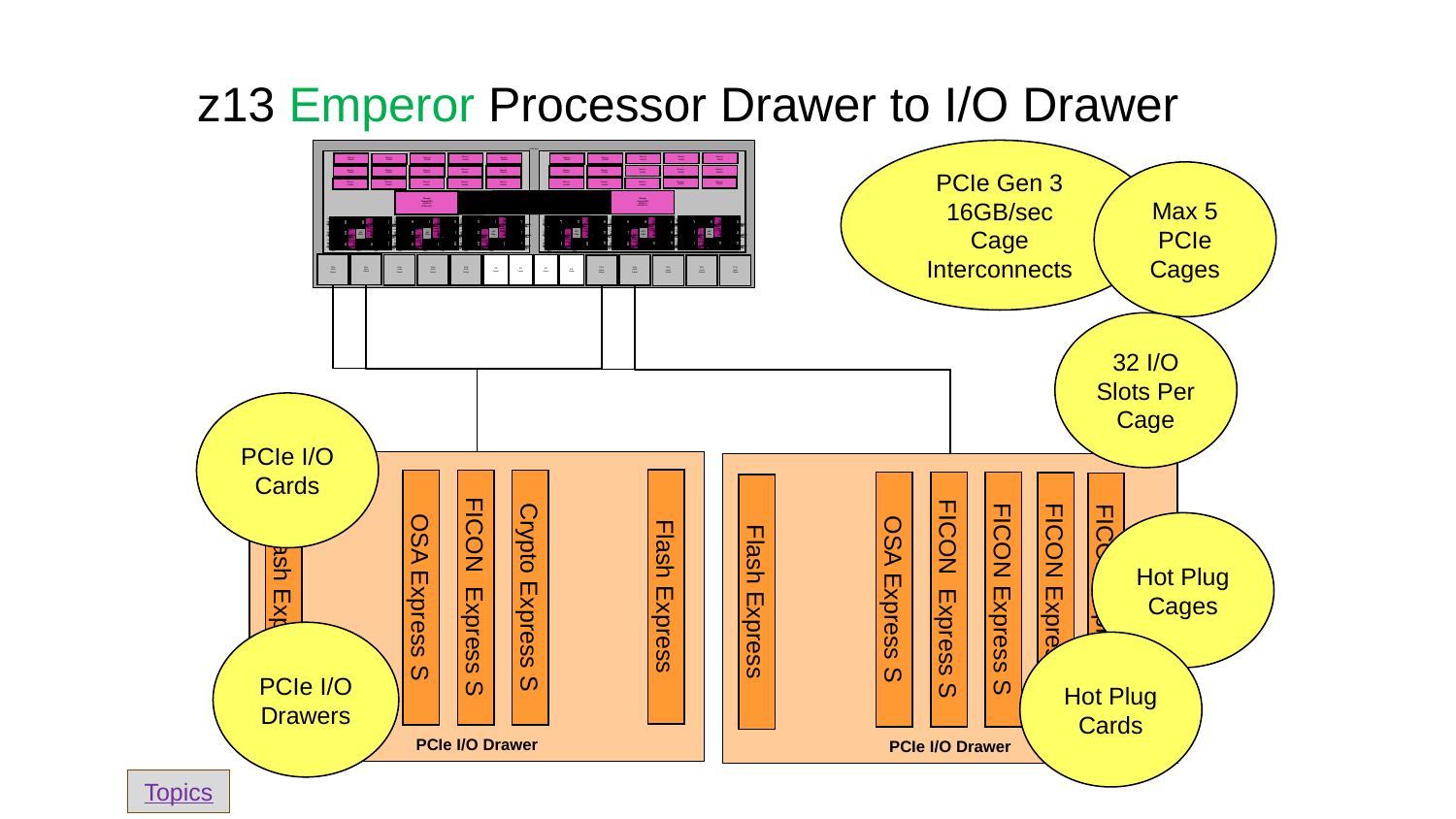

# z13 Emperor Processor Drawer to I/O Drawer
PCIe Gen 3
16GB/sec
Cage Interconnects
z13 Drawer
z13 Node
Memory
DIMMs
Memory
DIMMs
Memory
DIMMs
Memory
DIMMs
Memory
DIMMs
Memory
DIMMs
Memory
DIMMs
Memory
DIMMs
Memory
DIMMs
Memory
DIMMs
Memory
DIMMs
Memory
DIMMs
Memory
DIMMs
Memory
DIMMs
Memory
DIMMs
Storage
Control (SC)
480MB L4
(224MB NIC)
z13
Chip
L3
Chip
Cache
32MB

Pipeline
Decode
Order
Load/Store Unit
Load/Store Unit
Order
Stage
Load/Store Unit
Load/Store Unit
De-Stage
Fixed Point Unit
Fixed Point Unit
Retry
L1 Instruction
Cache 96KB
Fixed Point Unit
Fixed Point Unit
Floating Point Unit
Floating Point Unit
L1 Data
Cache 128KB
Decimal FP Unit
Decimal FP Unit
Branch Unit
Branch Unit
L2 Instruction
Cache 2MB
Branch Unit
Branch Unit
Compression
Compression
L2 Data
Cache 2MB
Crypto Assist
Crypto Assist
SIMD
SIMD
Translation
Lookaside
Buffer
General Purpose Registers
General Purpose Registers
General Purpose Registers
General Purpose Registers
Floating Point Registers
Floating Point Registers
Control Registers
Control Registers
Branch
History
Table
Processor Status Word
Processor Status Word
Instruction Pointer
Instruction Pointer

Pipeline
Decode
Order
Load/Store Unit
Load/Store Unit
Order
Stage
Load/Store Unit
Load/Store Unit
De-Stage
Fixed Point Unit
Fixed Point Unit
Retry
L1 Instruction
Cache 96KB
Fixed Point Unit
Fixed Point Unit
Floating Point Unit
Floating Point Unit
L1 Data
Cache 128KB
Decimal FP Unit
Decimal FP Unit
Branch Unit
Branch Unit
L2 Instruction
Cache 2MB
Branch Unit
Branch Unit
Compression
Compression
L2 Data
Cache 2MB
Crypto Assist
Crypto Assist
SIMD
SIMD
Translation
Lookaside
Buffer
General Purpose Registers
General Purpose Registers
General Purpose Registers
General Purpose Registers
Floating Point Registers
Floating Point Registers
Control Registers
Control Registers
Branch
History
Table
Processor Status Word
Processor Status Word
Instruction Pointer
Instruction Pointer

Pipeline
Decode
Order
Load/Store Unit
Load/Store Unit
Order
Stage
Load/Store Unit
Load/Store Unit
De-Stage
Fixed Point Unit
Fixed Point Unit
Retry
L1 Instruction
Cache 96KB
Fixed Point Unit
Fixed Point Unit
Floating Point Unit
Floating Point Unit
L1 Data
Cache 128KB
Decimal FP Unit
Decimal FP Unit
Branch Unit
Branch Unit
L2 Instruction
Cache 2MB
Branch Unit
Branch Unit
Compression
Compression
L2 Data
Cache 2MB
Crypto Assist
Crypto Assist
SIMD
SIMD
Translation
Lookaside
Buffer
General Purpose Registers
General Purpose Registers
General Purpose Registers
General Purpose Registers
Floating Point Registers
Floating Point Registers
Control Registers
Control Registers
Branch
History
Table
Processor Status Word
Processor Status Word
Instruction Pointer
Instruction Pointer

Pipeline
Decode
Order
Load/Store Unit
Load/Store Unit
Order
Stage
Load/Store Unit
Load/Store Unit
De-Stage
Fixed Point Unit
Fixed Point Unit
Retry
L1 Instruction
Cache 96KB
Fixed Point Unit
Fixed Point Unit
Floating Point Unit
Floating Point Unit
L1 Data
Cache 128KB
Decimal FP Unit
Decimal FP Unit
Branch Unit
Branch Unit
L2 Instruction
Cache 2MB
Branch Unit
Branch Unit
Compression
Compression
L2 Data
Cache 2MB
Crypto Assist
Crypto Assist
SIMD
SIMD
Translation
Lookaside
Buffer
General Purpose Registers
General Purpose Registers
General Purpose Registers
General Purpose Registers
Floating Point Registers
Floating Point Registers
Control Registers
Control Registers
Branch
History
Table
Processor Status Word
Processor Status Word
Instruction Pointer
Instruction Pointer
L3
Chip
Cache
32MB

Pipeline
Decode
Order
Load/Store Unit
Load/Store Unit
Order
Stage
Load/Store Unit
Load/Store Unit
De-Stage
Fixed Point Unit
Fixed Point Unit
Retry
L1 Instruction
Cache 96KB
Fixed Point Unit
Fixed Point Unit
Floating Point Unit
Floating Point Unit
L1 Data
Cache 128KB
Decimal FP Unit
Decimal FP Unit
Branch Unit
Branch Unit
L2 Instruction
Cache 2MB
Branch Unit
Branch Unit
Compression
Compression
L2 Data
Cache 2MB
Crypto Assist
Crypto Assist
SIMD
SIMD
Translation
Lookaside
Buffer
General Purpose Registers
General Purpose Registers
General Purpose Registers
General Purpose Registers
Floating Point Registers
Floating Point Registers
Control Registers
Control Registers
Branch
History
Table
Processor Status Word
Processor Status Word
Instruction Pointer
Instruction Pointer

Pipeline
Decode
Order
Load/Store Unit
Load/Store Unit
Order
Stage
Load/Store Unit
Load/Store Unit
De-Stage
Fixed Point Unit
Fixed Point Unit
Retry
L1 Instruction
Cache 96KB
Fixed Point Unit
Fixed Point Unit
Floating Point Unit
Floating Point Unit
L1 Data
Cache 128KB
Decimal FP Unit
Decimal FP Unit
Branch Unit
Branch Unit
L2 Instruction
Cache 2MB
Branch Unit
Branch Unit
Compression
Compression
L2 Data
Cache 2MB
Crypto Assist
Crypto Assist
SIMD
SIMD
Translation
Lookaside
Buffer
General Purpose Registers
General Purpose Registers
General Purpose Registers
General Purpose Registers
Floating Point Registers
Floating Point Registers
Control Registers
Control Registers
Branch
History
Table
Processor Status Word
Processor Status Word
Instruction Pointer
Instruction Pointer

Pipeline
Decode
Order
Load/Store Unit
Load/Store Unit
Order
Stage
Load/Store Unit
Load/Store Unit
De-Stage
Fixed Point Unit
Fixed Point Unit
Retry
L1 Instruction
Cache 96KB
Fixed Point Unit
Fixed Point Unit
Floating Point Unit
Floating Point Unit
L1 Data
Cache 128KB
Decimal FP Unit
Decimal FP Unit
Branch Unit
Branch Unit
L2 Instruction
Cache 2MB
Branch Unit
Branch Unit
Compression
Compression
L2 Data
Cache 2MB
Crypto Assist
Crypto Assist
SIMD
SIMD
Translation
Lookaside
Buffer
General Purpose Registers
General Purpose Registers
General Purpose Registers
General Purpose Registers
Floating Point Registers
Floating Point Registers
Control Registers
Control Registers
Branch
History
Table
Processor Status Word
Processor Status Word
Instruction Pointer
Instruction Pointer

Pipeline
Decode
Order
Load/Store Unit
Load/Store Unit
Order
Stage
Load/Store Unit
Load/Store Unit
De-Stage
Fixed Point Unit
Fixed Point Unit
Retry
L1 Instruction
Cache 96KB
Fixed Point Unit
Fixed Point Unit
Floating Point Unit
Floating Point Unit
L1 Data
Cache 128KB
Decimal FP Unit
Decimal FP Unit
Branch Unit
Branch Unit
L2 Instruction
Cache 2MB
Branch Unit
Branch Unit
Compression
Compression
L2 Data
Cache 2MB
Crypto Assist
Crypto Assist
SIMD
SIMD
Translation
Lookaside
Buffer
General Purpose Registers
General Purpose Registers
General Purpose Registers
General Purpose Registers
Floating Point Registers
Floating Point Registers
Control Registers
Control Registers
Branch
History
Table
Processor Status Word
Processor Status Word
Instruction Pointer
Instruction Pointer
z13
Chip
L3
Chip
Cache
32MB

Pipeline
Decode
Order
Load/Store Unit
Load/Store Unit
Order
Stage
Load/Store Unit
Load/Store Unit
De-Stage
Fixed Point Unit
Fixed Point Unit
Retry
L1 Instruction
Cache 96KB
Fixed Point Unit
Fixed Point Unit
Floating Point Unit
Floating Point Unit
L1 Data
Cache 128KB
Decimal FP Unit
Decimal FP Unit
Branch Unit
Branch Unit
L2 Instruction
Cache 2MB
Branch Unit
Branch Unit
Compression
Compression
L2 Data
Cache 2MB
Crypto Assist
Crypto Assist
SIMD
SIMD
Translation
Lookaside
Buffer
General Purpose Registers
General Purpose Registers
General Purpose Registers
General Purpose Registers
Floating Point Registers
Floating Point Registers
Control Registers
Control Registers
Branch
History
Table
Processor Status Word
Processor Status Word
Instruction Pointer
Instruction Pointer

Pipeline
Decode
Order
Load/Store Unit
Load/Store Unit
Order
Stage
Load/Store Unit
Load/Store Unit
De-Stage
Fixed Point Unit
Fixed Point Unit
Retry
L1 Instruction
Cache 96KB
Fixed Point Unit
Fixed Point Unit
Floating Point Unit
Floating Point Unit
L1 Data
Cache 128KB
Decimal FP Unit
Decimal FP Unit
Branch Unit
Branch Unit
L2 Instruction
Cache 2MB
Branch Unit
Branch Unit
Compression
Compression
L2 Data
Cache 2MB
Crypto Assist
Crypto Assist
SIMD
SIMD
Translation
Lookaside
Buffer
General Purpose Registers
General Purpose Registers
General Purpose Registers
General Purpose Registers
Floating Point Registers
Floating Point Registers
Control Registers
Control Registers
Branch
History
Table
Processor Status Word
Processor Status Word
Instruction Pointer
Instruction Pointer

Pipeline
Decode
Order
Load/Store Unit
Load/Store Unit
Order
Stage
Load/Store Unit
Load/Store Unit
De-Stage
Fixed Point Unit
Fixed Point Unit
Retry
L1 Instruction
Cache 96KB
Fixed Point Unit
Fixed Point Unit
Floating Point Unit
Floating Point Unit
L1 Data
Cache 128KB
Decimal FP Unit
Decimal FP Unit
Branch Unit
Branch Unit
L2 Instruction
Cache 2MB
Branch Unit
Branch Unit
Compression
Compression
L2 Data
Cache 2MB
Crypto Assist
Crypto Assist
SIMD
SIMD
Translation
Lookaside
Buffer
General Purpose Registers
General Purpose Registers
General Purpose Registers
General Purpose Registers
Floating Point Registers
Floating Point Registers
Control Registers
Control Registers
Branch
History
Table
Processor Status Word
Processor Status Word
Instruction Pointer
Instruction Pointer

Pipeline
Decode
Order
Load/Store Unit
Load/Store Unit
Order
Stage
Load/Store Unit
Load/Store Unit
De-Stage
Fixed Point Unit
Fixed Point Unit
Retry
L1 Instruction
Cache 96KB
Fixed Point Unit
Fixed Point Unit
Floating Point Unit
Floating Point Unit
L1 Data
Cache 128KB
Decimal FP Unit
Decimal FP Unit
Branch Unit
Branch Unit
L2 Instruction
Cache 2MB
Branch Unit
Branch Unit
Compression
Compression
L2 Data
Cache 2MB
Crypto Assist
Crypto Assist
SIMD
SIMD
Translation
Lookaside
Buffer
General Purpose Registers
General Purpose Registers
General Purpose Registers
General Purpose Registers
Floating Point Registers
Floating Point Registers
Control Registers
Control Registers
Branch
History
Table
Processor Status Word
Processor Status Word
Instruction Pointer
Instruction Pointer
L3
Chip
Cache
32MB

Pipeline
Decode
Order
Load/Store Unit
Load/Store Unit
Order
Stage
Load/Store Unit
Load/Store Unit
De-Stage
Fixed Point Unit
Fixed Point Unit
Retry
L1 Instruction
Cache 96KB
Fixed Point Unit
Fixed Point Unit
Floating Point Unit
Floating Point Unit
L1 Data
Cache 128KB
Decimal FP Unit
Decimal FP Unit
Branch Unit
Branch Unit
L2 Instruction
Cache 2MB
Branch Unit
Branch Unit
Compression
Compression
L2 Data
Cache 2MB
Crypto Assist
Crypto Assist
SIMD
SIMD
Translation
Lookaside
Buffer
General Purpose Registers
General Purpose Registers
General Purpose Registers
General Purpose Registers
Floating Point Registers
Floating Point Registers
Control Registers
Control Registers
Branch
History
Table
Processor Status Word
Processor Status Word
Instruction Pointer
Instruction Pointer

Pipeline
Decode
Order
Load/Store Unit
Load/Store Unit
Order
Stage
Load/Store Unit
Load/Store Unit
De-Stage
Fixed Point Unit
Fixed Point Unit
Retry
L1 Instruction
Cache 96KB
Fixed Point Unit
Fixed Point Unit
Floating Point Unit
Floating Point Unit
L1 Data
Cache 128KB
Decimal FP Unit
Decimal FP Unit
Branch Unit
Branch Unit
L2 Instruction
Cache 2MB
Branch Unit
Branch Unit
Compression
Compression
L2 Data
Cache 2MB
Crypto Assist
Crypto Assist
SIMD
SIMD
Translation
Lookaside
Buffer
General Purpose Registers
General Purpose Registers
General Purpose Registers
General Purpose Registers
Floating Point Registers
Floating Point Registers
Control Registers
Control Registers
Branch
History
Table
Processor Status Word
Processor Status Word
Instruction Pointer
Instruction Pointer

Pipeline
Decode
Order
Load/Store Unit
Load/Store Unit
Order
Stage
Load/Store Unit
Load/Store Unit
De-Stage
Fixed Point Unit
Fixed Point Unit
Retry
L1 Instruction
Cache 96KB
Fixed Point Unit
Fixed Point Unit
Floating Point Unit
Floating Point Unit
L1 Data
Cache 128KB
Decimal FP Unit
Decimal FP Unit
Branch Unit
Branch Unit
L2 Instruction
Cache 2MB
Branch Unit
Branch Unit
Compression
Compression
L2 Data
Cache 2MB
Crypto Assist
Crypto Assist
SIMD
SIMD
Translation
Lookaside
Buffer
General Purpose Registers
General Purpose Registers
General Purpose Registers
General Purpose Registers
Floating Point Registers
Floating Point Registers
Control Registers
Control Registers
Branch
History
Table
Processor Status Word
Processor Status Word
Instruction Pointer
Instruction Pointer

Pipeline
Decode
Order
Load/Store Unit
Load/Store Unit
Order
Stage
Load/Store Unit
Load/Store Unit
De-Stage
Fixed Point Unit
Fixed Point Unit
Retry
L1 Instruction
Cache 96KB
Fixed Point Unit
Fixed Point Unit
Floating Point Unit
Floating Point Unit
L1 Data
Cache 128KB
Decimal FP Unit
Decimal FP Unit
Branch Unit
Branch Unit
L2 Instruction
Cache 2MB
Branch Unit
Branch Unit
Compression
Compression
L2 Data
Cache 2MB
Crypto Assist
Crypto Assist
SIMD
SIMD
Translation
Lookaside
Buffer
General Purpose Registers
General Purpose Registers
General Purpose Registers
General Purpose Registers
Floating Point Registers
Floating Point Registers
Control Registers
Control Registers
Branch
History
Table
Processor Status Word
Processor Status Word
Instruction Pointer
Instruction Pointer
z13
Chip
L3
Chip
Cache
32MB

Pipeline
Decode
Order
Load/Store Unit
Load/Store Unit
Order
Stage
Load/Store Unit
Load/Store Unit
De-Stage
Fixed Point Unit
Fixed Point Unit
Retry
L1 Instruction
Cache 96KB
Fixed Point Unit
Fixed Point Unit
Floating Point Unit
Floating Point Unit
L1 Data
Cache 128KB
Decimal FP Unit
Decimal FP Unit
Branch Unit
Branch Unit
L2 Instruction
Cache 2MB
Branch Unit
Branch Unit
Compression
Compression
L2 Data
Cache 2MB
Crypto Assist
Crypto Assist
SIMD
SIMD
Translation
Lookaside
Buffer
General Purpose Registers
General Purpose Registers
General Purpose Registers
General Purpose Registers
Floating Point Registers
Floating Point Registers
Control Registers
Control Registers
Branch
History
Table
Processor Status Word
Processor Status Word
Instruction Pointer
Instruction Pointer

Pipeline
Decode
Order
Load/Store Unit
Load/Store Unit
Order
Stage
Load/Store Unit
Load/Store Unit
De-Stage
Fixed Point Unit
Fixed Point Unit
Retry
L1 Instruction
Cache 96KB
Fixed Point Unit
Fixed Point Unit
Floating Point Unit
Floating Point Unit
L1 Data
Cache 128KB
Decimal FP Unit
Decimal FP Unit
Branch Unit
Branch Unit
L2 Instruction
Cache 2MB
Branch Unit
Branch Unit
Compression
Compression
L2 Data
Cache 2MB
Crypto Assist
Crypto Assist
SIMD
SIMD
Translation
Lookaside
Buffer
General Purpose Registers
General Purpose Registers
General Purpose Registers
General Purpose Registers
Floating Point Registers
Floating Point Registers
Control Registers
Control Registers
Branch
History
Table
Processor Status Word
Processor Status Word
Instruction Pointer
Instruction Pointer

Pipeline
Decode
Order
Load/Store Unit
Load/Store Unit
Order
Stage
Load/Store Unit
Load/Store Unit
De-Stage
Fixed Point Unit
Fixed Point Unit
Retry
L1 Instruction
Cache 96KB
Fixed Point Unit
Fixed Point Unit
Floating Point Unit
Floating Point Unit
L1 Data
Cache 128KB
Decimal FP Unit
Decimal FP Unit
Branch Unit
Branch Unit
L2 Instruction
Cache 2MB
Branch Unit
Branch Unit
Compression
Compression
L2 Data
Cache 2MB
Crypto Assist
Crypto Assist
SIMD
SIMD
Translation
Lookaside
Buffer
General Purpose Registers
General Purpose Registers
General Purpose Registers
General Purpose Registers
Floating Point Registers
Floating Point Registers
Control Registers
Control Registers
Branch
History
Table
Processor Status Word
Processor Status Word
Instruction Pointer
Instruction Pointer

Pipeline
Decode
Order
Load/Store Unit
Load/Store Unit
Order
Stage
Load/Store Unit
Load/Store Unit
De-Stage
Fixed Point Unit
Fixed Point Unit
Retry
L1 Instruction
Cache 96KB
Fixed Point Unit
Fixed Point Unit
Floating Point Unit
Floating Point Unit
L1 Data
Cache 128KB
Decimal FP Unit
Decimal FP Unit
Branch Unit
Branch Unit
L2 Instruction
Cache 2MB
Branch Unit
Branch Unit
Compression
Compression
L2 Data
Cache 2MB
Crypto Assist
Crypto Assist
SIMD
SIMD
Translation
Lookaside
Buffer
General Purpose Registers
General Purpose Registers
General Purpose Registers
General Purpose Registers
Floating Point Registers
Floating Point Registers
Control Registers
Control Registers
Branch
History
Table
Processor Status Word
Processor Status Word
Instruction Pointer
Instruction Pointer
L3
Chip
Cache
32MB

Pipeline
Decode
Order
Load/Store Unit
Load/Store Unit
Order
Stage
Load/Store Unit
Load/Store Unit
De-Stage
Fixed Point Unit
Fixed Point Unit
Retry
L1 Instruction
Cache 96KB
Fixed Point Unit
Fixed Point Unit
Floating Point Unit
Floating Point Unit
L1 Data
Cache 128KB
Decimal FP Unit
Decimal FP Unit
Branch Unit
Branch Unit
L2 Instruction
Cache 2MB
Branch Unit
Branch Unit
Compression
Compression
L2 Data
Cache 2MB
Crypto Assist
Crypto Assist
SIMD
SIMD
Translation
Lookaside
Buffer
General Purpose Registers
General Purpose Registers
General Purpose Registers
General Purpose Registers
Floating Point Registers
Floating Point Registers
Control Registers
Control Registers
Branch
History
Table
Processor Status Word
Processor Status Word
Instruction Pointer
Instruction Pointer

Pipeline
Decode
Order
Load/Store Unit
Load/Store Unit
Order
Stage
Load/Store Unit
Load/Store Unit
De-Stage
Fixed Point Unit
Fixed Point Unit
Retry
L1 Instruction
Cache 96KB
Fixed Point Unit
Fixed Point Unit
Floating Point Unit
Floating Point Unit
L1 Data
Cache 128KB
Decimal FP Unit
Decimal FP Unit
Branch Unit
Branch Unit
L2 Instruction
Cache 2MB
Branch Unit
Branch Unit
Compression
Compression
L2 Data
Cache 2MB
Crypto Assist
Crypto Assist
SIMD
SIMD
Translation
Lookaside
Buffer
General Purpose Registers
General Purpose Registers
General Purpose Registers
General Purpose Registers
Floating Point Registers
Floating Point Registers
Control Registers
Control Registers
Branch
History
Table
Processor Status Word
Processor Status Word
Instruction Pointer
Instruction Pointer

Pipeline
Decode
Order
Load/Store Unit
Load/Store Unit
Order
Stage
Load/Store Unit
Load/Store Unit
De-Stage
Fixed Point Unit
Fixed Point Unit
Retry
L1 Instruction
Cache 96KB
Fixed Point Unit
Fixed Point Unit
Floating Point Unit
Floating Point Unit
L1 Data
Cache 128KB
Decimal FP Unit
Decimal FP Unit
Branch Unit
Branch Unit
L2 Instruction
Cache 2MB
Branch Unit
Branch Unit
Compression
Compression
L2 Data
Cache 2MB
Crypto Assist
Crypto Assist
SIMD
SIMD
Translation
Lookaside
Buffer
General Purpose Registers
General Purpose Registers
General Purpose Registers
General Purpose Registers
Floating Point Registers
Floating Point Registers
Control Registers
Control Registers
Branch
History
Table
Processor Status Word
Processor Status Word
Instruction Pointer
Instruction Pointer

Pipeline
Decode
Order
Load/Store Unit
Load/Store Unit
Order
Stage
Load/Store Unit
Load/Store Unit
De-Stage
Fixed Point Unit
Fixed Point Unit
Retry
L1 Instruction
Cache 96KB
Fixed Point Unit
Fixed Point Unit
Floating Point Unit
Floating Point Unit
L1 Data
Cache 128KB
Decimal FP Unit
Decimal FP Unit
Branch Unit
Branch Unit
L2 Instruction
Cache 2MB
Branch Unit
Branch Unit
Compression
Compression
L2 Data
Cache 2MB
Crypto Assist
Crypto Assist
SIMD
SIMD
Translation
Lookaside
Buffer
General Purpose Registers
General Purpose Registers
General Purpose Registers
General Purpose Registers
Floating Point Registers
Floating Point Registers
Control Registers
Control Registers
Branch
History
Table
Processor Status Word
Processor Status Word
Instruction Pointer
Instruction Pointer
z13 Node
Memory
DIMMs
Memory
DIMMs
Memory
DIMMs
Memory
DIMMs
Memory
DIMMs
Memory
DIMMs
Memory
DIMMs
Memory
DIMMs
Memory
DIMMs
Memory
DIMMs
Memory
DIMMs
Memory
DIMMs
Memory
DIMMs
Memory
DIMMs
Memory
DIMMs
Storage
Control (SC)
480MB L4
(224MB NIC)
z13
Chip
L3
Chip
Cache
32MB

Pipeline
Decode
Order
Load/Store Unit
Load/Store Unit
Order
Stage
Load/Store Unit
Load/Store Unit
De-Stage
Fixed Point Unit
Fixed Point Unit
Retry
L1 Instruction
Cache 96KB
Fixed Point Unit
Fixed Point Unit
Floating Point Unit
Floating Point Unit
L1 Data
Cache 128KB
Decimal FP Unit
Decimal FP Unit
Branch Unit
Branch Unit
L2 Instruction
Cache 2MB
Branch Unit
Branch Unit
Compression
Compression
L2 Data
Cache 2MB
Crypto Assist
Crypto Assist
SIMD
SIMD
Translation
Lookaside
Buffer
General Purpose Registers
General Purpose Registers
General Purpose Registers
General Purpose Registers
Floating Point Registers
Floating Point Registers
Control Registers
Control Registers
Branch
History
Table
Processor Status Word
Processor Status Word
Instruction Pointer
Instruction Pointer

Pipeline
Decode
Order
Load/Store Unit
Load/Store Unit
Order
Stage
Load/Store Unit
Load/Store Unit
De-Stage
Fixed Point Unit
Fixed Point Unit
Retry
L1 Instruction
Cache 96KB
Fixed Point Unit
Fixed Point Unit
Floating Point Unit
Floating Point Unit
L1 Data
Cache 128KB
Decimal FP Unit
Decimal FP Unit
Branch Unit
Branch Unit
L2 Instruction
Cache 2MB
Branch Unit
Branch Unit
Compression
Compression
L2 Data
Cache 2MB
Crypto Assist
Crypto Assist
SIMD
SIMD
Translation
Lookaside
Buffer
General Purpose Registers
General Purpose Registers
General Purpose Registers
General Purpose Registers
Floating Point Registers
Floating Point Registers
Control Registers
Control Registers
Branch
History
Table
Processor Status Word
Processor Status Word
Instruction Pointer
Instruction Pointer

Pipeline
Decode
Order
Load/Store Unit
Load/Store Unit
Order
Stage
Load/Store Unit
Load/Store Unit
De-Stage
Fixed Point Unit
Fixed Point Unit
Retry
L1 Instruction
Cache 96KB
Fixed Point Unit
Fixed Point Unit
Floating Point Unit
Floating Point Unit
L1 Data
Cache 128KB
Decimal FP Unit
Decimal FP Unit
Branch Unit
Branch Unit
L2 Instruction
Cache 2MB
Branch Unit
Branch Unit
Compression
Compression
L2 Data
Cache 2MB
Crypto Assist
Crypto Assist
SIMD
SIMD
Translation
Lookaside
Buffer
General Purpose Registers
General Purpose Registers
General Purpose Registers
General Purpose Registers
Floating Point Registers
Floating Point Registers
Control Registers
Control Registers
Branch
History
Table
Processor Status Word
Processor Status Word
Instruction Pointer
Instruction Pointer

Pipeline
Decode
Order
Load/Store Unit
Load/Store Unit
Order
Stage
Load/Store Unit
Load/Store Unit
De-Stage
Fixed Point Unit
Fixed Point Unit
Retry
L1 Instruction
Cache 96KB
Fixed Point Unit
Fixed Point Unit
Floating Point Unit
Floating Point Unit
L1 Data
Cache 128KB
Decimal FP Unit
Decimal FP Unit
Branch Unit
Branch Unit
L2 Instruction
Cache 2MB
Branch Unit
Branch Unit
Compression
Compression
L2 Data
Cache 2MB
Crypto Assist
Crypto Assist
SIMD
SIMD
Translation
Lookaside
Buffer
General Purpose Registers
General Purpose Registers
General Purpose Registers
General Purpose Registers
Floating Point Registers
Floating Point Registers
Control Registers
Control Registers
Branch
History
Table
Processor Status Word
Processor Status Word
Instruction Pointer
Instruction Pointer
L3
Chip
Cache
32MB

Pipeline
Decode
Order
Load/Store Unit
Load/Store Unit
Order
Stage
Load/Store Unit
Load/Store Unit
De-Stage
Fixed Point Unit
Fixed Point Unit
Retry
L1 Instruction
Cache 96KB
Fixed Point Unit
Fixed Point Unit
Floating Point Unit
Floating Point Unit
L1 Data
Cache 128KB
Decimal FP Unit
Decimal FP Unit
Branch Unit
Branch Unit
L2 Instruction
Cache 2MB
Branch Unit
Branch Unit
Compression
Compression
L2 Data
Cache 2MB
Crypto Assist
Crypto Assist
SIMD
SIMD
Translation
Lookaside
Buffer
General Purpose Registers
General Purpose Registers
General Purpose Registers
General Purpose Registers
Floating Point Registers
Floating Point Registers
Control Registers
Control Registers
Branch
History
Table
Processor Status Word
Processor Status Word
Instruction Pointer
Instruction Pointer

Pipeline
Decode
Order
Load/Store Unit
Load/Store Unit
Order
Stage
Load/Store Unit
Load/Store Unit
De-Stage
Fixed Point Unit
Fixed Point Unit
Retry
L1 Instruction
Cache 96KB
Fixed Point Unit
Fixed Point Unit
Floating Point Unit
Floating Point Unit
L1 Data
Cache 128KB
Decimal FP Unit
Decimal FP Unit
Branch Unit
Branch Unit
L2 Instruction
Cache 2MB
Branch Unit
Branch Unit
Compression
Compression
L2 Data
Cache 2MB
Crypto Assist
Crypto Assist
SIMD
SIMD
Translation
Lookaside
Buffer
General Purpose Registers
General Purpose Registers
General Purpose Registers
General Purpose Registers
Floating Point Registers
Floating Point Registers
Control Registers
Control Registers
Branch
History
Table
Processor Status Word
Processor Status Word
Instruction Pointer
Instruction Pointer

Pipeline
Decode
Order
Load/Store Unit
Load/Store Unit
Order
Stage
Load/Store Unit
Load/Store Unit
De-Stage
Fixed Point Unit
Fixed Point Unit
Retry
L1 Instruction
Cache 96KB
Fixed Point Unit
Fixed Point Unit
Floating Point Unit
Floating Point Unit
L1 Data
Cache 128KB
Decimal FP Unit
Decimal FP Unit
Branch Unit
Branch Unit
L2 Instruction
Cache 2MB
Branch Unit
Branch Unit
Compression
Compression
L2 Data
Cache 2MB
Crypto Assist
Crypto Assist
SIMD
SIMD
Translation
Lookaside
Buffer
General Purpose Registers
General Purpose Registers
General Purpose Registers
General Purpose Registers
Floating Point Registers
Floating Point Registers
Control Registers
Control Registers
Branch
History
Table
Processor Status Word
Processor Status Word
Instruction Pointer
Instruction Pointer

Pipeline
Decode
Order
Load/Store Unit
Load/Store Unit
Order
Stage
Load/Store Unit
Load/Store Unit
De-Stage
Fixed Point Unit
Fixed Point Unit
Retry
L1 Instruction
Cache 96KB
Fixed Point Unit
Fixed Point Unit
Floating Point Unit
Floating Point Unit
L1 Data
Cache 128KB
Decimal FP Unit
Decimal FP Unit
Branch Unit
Branch Unit
L2 Instruction
Cache 2MB
Branch Unit
Branch Unit
Compression
Compression
L2 Data
Cache 2MB
Crypto Assist
Crypto Assist
SIMD
SIMD
Translation
Lookaside
Buffer
General Purpose Registers
General Purpose Registers
General Purpose Registers
General Purpose Registers
Floating Point Registers
Floating Point Registers
Control Registers
Control Registers
Branch
History
Table
Processor Status Word
Processor Status Word
Instruction Pointer
Instruction Pointer
z13
Chip
L3
Chip
Cache
32MB

Pipeline
Decode
Order
Load/Store Unit
Load/Store Unit
Order
Stage
Load/Store Unit
Load/Store Unit
De-Stage
Fixed Point Unit
Fixed Point Unit
Retry
L1 Instruction
Cache 96KB
Fixed Point Unit
Fixed Point Unit
Floating Point Unit
Floating Point Unit
L1 Data
Cache 128KB
Decimal FP Unit
Decimal FP Unit
Branch Unit
Branch Unit
L2 Instruction
Cache 2MB
Branch Unit
Branch Unit
Compression
Compression
L2 Data
Cache 2MB
Crypto Assist
Crypto Assist
SIMD
SIMD
Translation
Lookaside
Buffer
General Purpose Registers
General Purpose Registers
General Purpose Registers
General Purpose Registers
Floating Point Registers
Floating Point Registers
Control Registers
Control Registers
Branch
History
Table
Processor Status Word
Processor Status Word
Instruction Pointer
Instruction Pointer

Pipeline
Decode
Order
Load/Store Unit
Load/Store Unit
Order
Stage
Load/Store Unit
Load/Store Unit
De-Stage
Fixed Point Unit
Fixed Point Unit
Retry
L1 Instruction
Cache 96KB
Fixed Point Unit
Fixed Point Unit
Floating Point Unit
Floating Point Unit
L1 Data
Cache 128KB
Decimal FP Unit
Decimal FP Unit
Branch Unit
Branch Unit
L2 Instruction
Cache 2MB
Branch Unit
Branch Unit
Compression
Compression
L2 Data
Cache 2MB
Crypto Assist
Crypto Assist
SIMD
SIMD
Translation
Lookaside
Buffer
General Purpose Registers
General Purpose Registers
General Purpose Registers
General Purpose Registers
Floating Point Registers
Floating Point Registers
Control Registers
Control Registers
Branch
History
Table
Processor Status Word
Processor Status Word
Instruction Pointer
Instruction Pointer

Pipeline
Decode
Order
Load/Store Unit
Load/Store Unit
Order
Stage
Load/Store Unit
Load/Store Unit
De-Stage
Fixed Point Unit
Fixed Point Unit
Retry
L1 Instruction
Cache 96KB
Fixed Point Unit
Fixed Point Unit
Floating Point Unit
Floating Point Unit
L1 Data
Cache 128KB
Decimal FP Unit
Decimal FP Unit
Branch Unit
Branch Unit
L2 Instruction
Cache 2MB
Branch Unit
Branch Unit
Compression
Compression
L2 Data
Cache 2MB
Crypto Assist
Crypto Assist
SIMD
SIMD
Translation
Lookaside
Buffer
General Purpose Registers
General Purpose Registers
General Purpose Registers
General Purpose Registers
Floating Point Registers
Floating Point Registers
Control Registers
Control Registers
Branch
History
Table
Processor Status Word
Processor Status Word
Instruction Pointer
Instruction Pointer

Pipeline
Decode
Order
Load/Store Unit
Load/Store Unit
Order
Stage
Load/Store Unit
Load/Store Unit
De-Stage
Fixed Point Unit
Fixed Point Unit
Retry
L1 Instruction
Cache 96KB
Fixed Point Unit
Fixed Point Unit
Floating Point Unit
Floating Point Unit
L1 Data
Cache 128KB
Decimal FP Unit
Decimal FP Unit
Branch Unit
Branch Unit
L2 Instruction
Cache 2MB
Branch Unit
Branch Unit
Compression
Compression
L2 Data
Cache 2MB
Crypto Assist
Crypto Assist
SIMD
SIMD
Translation
Lookaside
Buffer
General Purpose Registers
General Purpose Registers
General Purpose Registers
General Purpose Registers
Floating Point Registers
Floating Point Registers
Control Registers
Control Registers
Branch
History
Table
Processor Status Word
Processor Status Word
Instruction Pointer
Instruction Pointer
L3
Chip
Cache
32MB

Pipeline
Decode
Order
Load/Store Unit
Load/Store Unit
Order
Stage
Load/Store Unit
Load/Store Unit
De-Stage
Fixed Point Unit
Fixed Point Unit
Retry
L1 Instruction
Cache 96KB
Fixed Point Unit
Fixed Point Unit
Floating Point Unit
Floating Point Unit
L1 Data
Cache 128KB
Decimal FP Unit
Decimal FP Unit
Branch Unit
Branch Unit
L2 Instruction
Cache 2MB
Branch Unit
Branch Unit
Compression
Compression
L2 Data
Cache 2MB
Crypto Assist
Crypto Assist
SIMD
SIMD
Translation
Lookaside
Buffer
General Purpose Registers
General Purpose Registers
General Purpose Registers
General Purpose Registers
Floating Point Registers
Floating Point Registers
Control Registers
Control Registers
Branch
History
Table
Processor Status Word
Processor Status Word
Instruction Pointer
Instruction Pointer

Pipeline
Decode
Order
Load/Store Unit
Load/Store Unit
Order
Stage
Load/Store Unit
Load/Store Unit
De-Stage
Fixed Point Unit
Fixed Point Unit
Retry
L1 Instruction
Cache 96KB
Fixed Point Unit
Fixed Point Unit
Floating Point Unit
Floating Point Unit
L1 Data
Cache 128KB
Decimal FP Unit
Decimal FP Unit
Branch Unit
Branch Unit
L2 Instruction
Cache 2MB
Branch Unit
Branch Unit
Compression
Compression
L2 Data
Cache 2MB
Crypto Assist
Crypto Assist
SIMD
SIMD
Translation
Lookaside
Buffer
General Purpose Registers
General Purpose Registers
General Purpose Registers
General Purpose Registers
Floating Point Registers
Floating Point Registers
Control Registers
Control Registers
Branch
History
Table
Processor Status Word
Processor Status Word
Instruction Pointer
Instruction Pointer

Pipeline
Decode
Order
Load/Store Unit
Load/Store Unit
Order
Stage
Load/Store Unit
Load/Store Unit
De-Stage
Fixed Point Unit
Fixed Point Unit
Retry
L1 Instruction
Cache 96KB
Fixed Point Unit
Fixed Point Unit
Floating Point Unit
Floating Point Unit
L1 Data
Cache 128KB
Decimal FP Unit
Decimal FP Unit
Branch Unit
Branch Unit
L2 Instruction
Cache 2MB
Branch Unit
Branch Unit
Compression
Compression
L2 Data
Cache 2MB
Crypto Assist
Crypto Assist
SIMD
SIMD
Translation
Lookaside
Buffer
General Purpose Registers
General Purpose Registers
General Purpose Registers
General Purpose Registers
Floating Point Registers
Floating Point Registers
Control Registers
Control Registers
Branch
History
Table
Processor Status Word
Processor Status Word
Instruction Pointer
Instruction Pointer

Pipeline
Decode
Order
Load/Store Unit
Load/Store Unit
Order
Stage
Load/Store Unit
Load/Store Unit
De-Stage
Fixed Point Unit
Fixed Point Unit
Retry
L1 Instruction
Cache 96KB
Fixed Point Unit
Fixed Point Unit
Floating Point Unit
Floating Point Unit
L1 Data
Cache 128KB
Decimal FP Unit
Decimal FP Unit
Branch Unit
Branch Unit
L2 Instruction
Cache 2MB
Branch Unit
Branch Unit
Compression
Compression
L2 Data
Cache 2MB
Crypto Assist
Crypto Assist
SIMD
SIMD
Translation
Lookaside
Buffer
General Purpose Registers
General Purpose Registers
General Purpose Registers
General Purpose Registers
Floating Point Registers
Floating Point Registers
Control Registers
Control Registers
Branch
History
Table
Processor Status Word
Processor Status Word
Instruction Pointer
Instruction Pointer
z13
Chip
L3
Chip
Cache
32MB

Pipeline
Decode
Order
Load/Store Unit
Load/Store Unit
Order
Stage
Load/Store Unit
Load/Store Unit
De-Stage
Fixed Point Unit
Fixed Point Unit
Retry
L1 Instruction
Cache 96KB
Fixed Point Unit
Fixed Point Unit
Floating Point Unit
Floating Point Unit
L1 Data
Cache 128KB
Decimal FP Unit
Decimal FP Unit
Branch Unit
Branch Unit
L2 Instruction
Cache 2MB
Branch Unit
Branch Unit
Compression
Compression
L2 Data
Cache 2MB
Crypto Assist
Crypto Assist
SIMD
SIMD
Translation
Lookaside
Buffer
General Purpose Registers
General Purpose Registers
General Purpose Registers
General Purpose Registers
Floating Point Registers
Floating Point Registers
Control Registers
Control Registers
Branch
History
Table
Processor Status Word
Processor Status Word
Instruction Pointer
Instruction Pointer

Pipeline
Decode
Order
Load/Store Unit
Load/Store Unit
Order
Stage
Load/Store Unit
Load/Store Unit
De-Stage
Fixed Point Unit
Fixed Point Unit
Retry
L1 Instruction
Cache 96KB
Fixed Point Unit
Fixed Point Unit
Floating Point Unit
Floating Point Unit
L1 Data
Cache 128KB
Decimal FP Unit
Decimal FP Unit
Branch Unit
Branch Unit
L2 Instruction
Cache 2MB
Branch Unit
Branch Unit
Compression
Compression
L2 Data
Cache 2MB
Crypto Assist
Crypto Assist
SIMD
SIMD
Translation
Lookaside
Buffer
General Purpose Registers
General Purpose Registers
General Purpose Registers
General Purpose Registers
Floating Point Registers
Floating Point Registers
Control Registers
Control Registers
Branch
History
Table
Processor Status Word
Processor Status Word
Instruction Pointer
Instruction Pointer

Pipeline
Decode
Order
Load/Store Unit
Load/Store Unit
Order
Stage
Load/Store Unit
Load/Store Unit
De-Stage
Fixed Point Unit
Fixed Point Unit
Retry
L1 Instruction
Cache 96KB
Fixed Point Unit
Fixed Point Unit
Floating Point Unit
Floating Point Unit
L1 Data
Cache 128KB
Decimal FP Unit
Decimal FP Unit
Branch Unit
Branch Unit
L2 Instruction
Cache 2MB
Branch Unit
Branch Unit
Compression
Compression
L2 Data
Cache 2MB
Crypto Assist
Crypto Assist
SIMD
SIMD
Translation
Lookaside
Buffer
General Purpose Registers
General Purpose Registers
General Purpose Registers
General Purpose Registers
Floating Point Registers
Floating Point Registers
Control Registers
Control Registers
Branch
History
Table
Processor Status Word
Processor Status Word
Instruction Pointer
Instruction Pointer

Pipeline
Decode
Order
Load/Store Unit
Load/Store Unit
Order
Stage
Load/Store Unit
Load/Store Unit
De-Stage
Fixed Point Unit
Fixed Point Unit
Retry
L1 Instruction
Cache 96KB
Fixed Point Unit
Fixed Point Unit
Floating Point Unit
Floating Point Unit
L1 Data
Cache 128KB
Decimal FP Unit
Decimal FP Unit
Branch Unit
Branch Unit
L2 Instruction
Cache 2MB
Branch Unit
Branch Unit
Compression
Compression
L2 Data
Cache 2MB
Crypto Assist
Crypto Assist
SIMD
SIMD
Translation
Lookaside
Buffer
General Purpose Registers
General Purpose Registers
General Purpose Registers
General Purpose Registers
Floating Point Registers
Floating Point Registers
Control Registers
Control Registers
Branch
History
Table
Processor Status Word
Processor Status Word
Instruction Pointer
Instruction Pointer
L3
Chip
Cache
32MB

Pipeline
Decode
Order
Load/Store Unit
Load/Store Unit
Order
Stage
Load/Store Unit
Load/Store Unit
De-Stage
Fixed Point Unit
Fixed Point Unit
Retry
L1 Instruction
Cache 96KB
Fixed Point Unit
Fixed Point Unit
Floating Point Unit
Floating Point Unit
L1 Data
Cache 128KB
Decimal FP Unit
Decimal FP Unit
Branch Unit
Branch Unit
L2 Instruction
Cache 2MB
Branch Unit
Branch Unit
Compression
Compression
L2 Data
Cache 2MB
Crypto Assist
Crypto Assist
SIMD
SIMD
Translation
Lookaside
Buffer
General Purpose Registers
General Purpose Registers
General Purpose Registers
General Purpose Registers
Floating Point Registers
Floating Point Registers
Control Registers
Control Registers
Branch
History
Table
Processor Status Word
Processor Status Word
Instruction Pointer
Instruction Pointer

Pipeline
Decode
Order
Load/Store Unit
Load/Store Unit
Order
Stage
Load/Store Unit
Load/Store Unit
De-Stage
Fixed Point Unit
Fixed Point Unit
Retry
L1 Instruction
Cache 96KB
Fixed Point Unit
Fixed Point Unit
Floating Point Unit
Floating Point Unit
L1 Data
Cache 128KB
Decimal FP Unit
Decimal FP Unit
Branch Unit
Branch Unit
L2 Instruction
Cache 2MB
Branch Unit
Branch Unit
Compression
Compression
L2 Data
Cache 2MB
Crypto Assist
Crypto Assist
SIMD
SIMD
Translation
Lookaside
Buffer
General Purpose Registers
General Purpose Registers
General Purpose Registers
General Purpose Registers
Floating Point Registers
Floating Point Registers
Control Registers
Control Registers
Branch
History
Table
Processor Status Word
Processor Status Word
Instruction Pointer
Instruction Pointer

Pipeline
Decode
Order
Load/Store Unit
Load/Store Unit
Order
Stage
Load/Store Unit
Load/Store Unit
De-Stage
Fixed Point Unit
Fixed Point Unit
Retry
L1 Instruction
Cache 96KB
Fixed Point Unit
Fixed Point Unit
Floating Point Unit
Floating Point Unit
L1 Data
Cache 128KB
Decimal FP Unit
Decimal FP Unit
Branch Unit
Branch Unit
L2 Instruction
Cache 2MB
Branch Unit
Branch Unit
Compression
Compression
L2 Data
Cache 2MB
Crypto Assist
Crypto Assist
SIMD
SIMD
Translation
Lookaside
Buffer
General Purpose Registers
General Purpose Registers
General Purpose Registers
General Purpose Registers
Floating Point Registers
Floating Point Registers
Control Registers
Control Registers
Branch
History
Table
Processor Status Word
Processor Status Word
Instruction Pointer
Instruction Pointer

Pipeline
Decode
Order
Load/Store Unit
Load/Store Unit
Order
Stage
Load/Store Unit
Load/Store Unit
De-Stage
Fixed Point Unit
Fixed Point Unit
Retry
L1 Instruction
Cache 96KB
Fixed Point Unit
Fixed Point Unit
Floating Point Unit
Floating Point Unit
L1 Data
Cache 128KB
Decimal FP Unit
Decimal FP Unit
Branch Unit
Branch Unit
L2 Instruction
Cache 2MB
Branch Unit
Branch Unit
Compression
Compression
L2 Data
Cache 2MB
Crypto Assist
Crypto Assist
SIMD
SIMD
Translation
Lookaside
Buffer
General Purpose Registers
General Purpose Registers
General Purpose Registers
General Purpose Registers
Floating Point Registers
Floating Point Registers
Control Registers
Control Registers
Branch
History
Table
Processor Status Word
Processor Status Word
Instruction Pointer
Instruction Pointer
PCIe
Gen3
Fanout
PCIe
Gen3
Fanout
PCIe
Gen3
Fanout
PCIe
Gen3
Fanout
PCIe
Gen3
Fanout
IFB
Fanout
PCIe
Gen3
Fanout
IFB
Fanout
IFB
Fanout
IFB
Fanout
PCIe
Gen3
Fanout
PCIe
Gen3
Fanout
PCIe
Gen3
Fanout
PCIe
Gen3
Fanout
Max 5 PCIe Cages
32 I/O Slots Per Cage
PCIe I/O Cards
PCIe I/O Drawer
PCIe I/O Drawer
Flash Express
OSA Express S
FICON  Express S
Crypto Express S
OSA Express S
FICON  Express S
FICON Express S
Flash Express
FICON Express S
FICON Express S
Flash Express
Hot Plug Cages
PCIe I/O Drawers
Hot Plug Cards